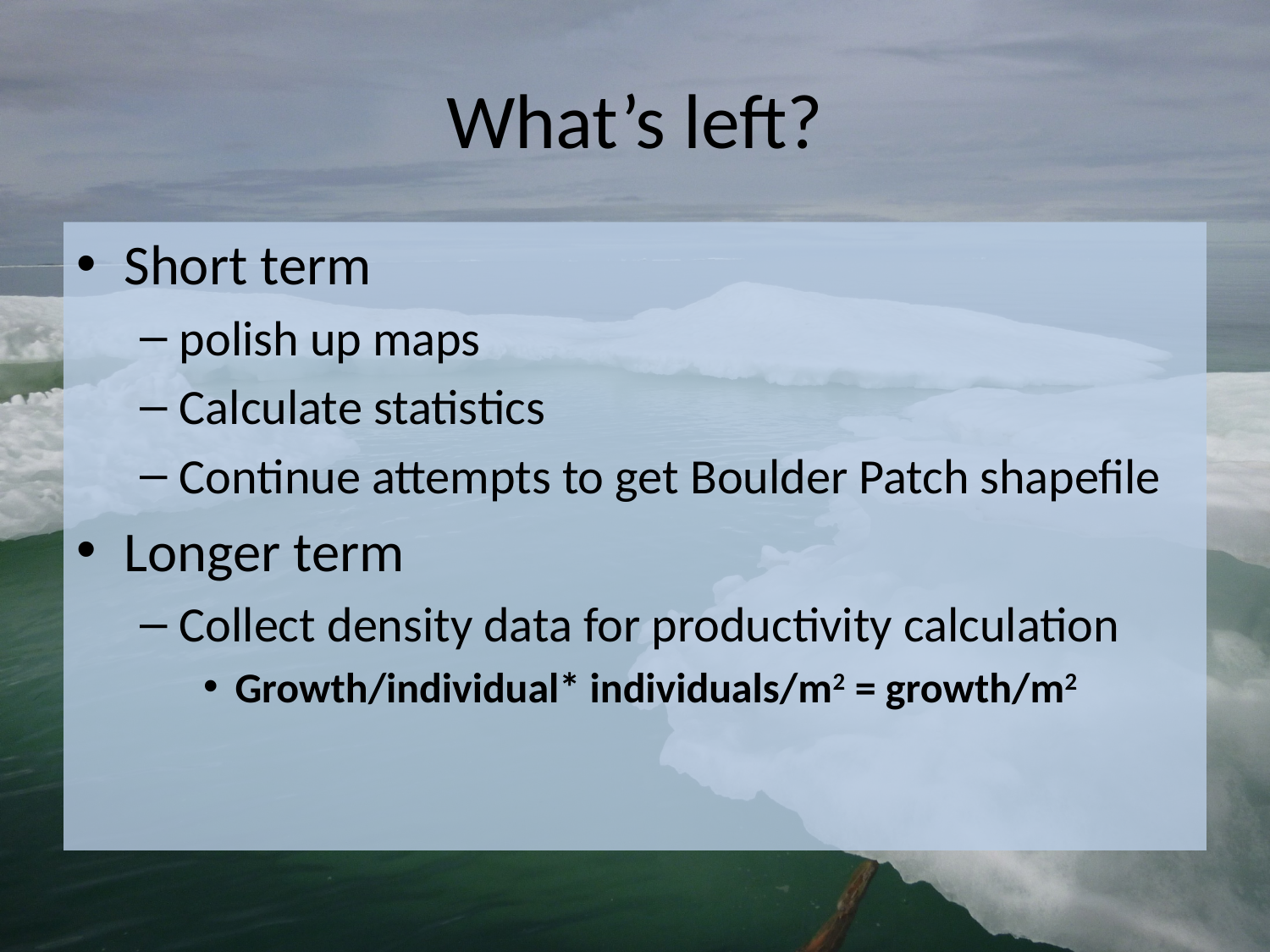

# What’s left?
Short term
polish up maps
Calculate statistics
Continue attempts to get Boulder Patch shapefile
Longer term
Collect density data for productivity calculation
Growth/individual* individuals/m2 = growth/m2